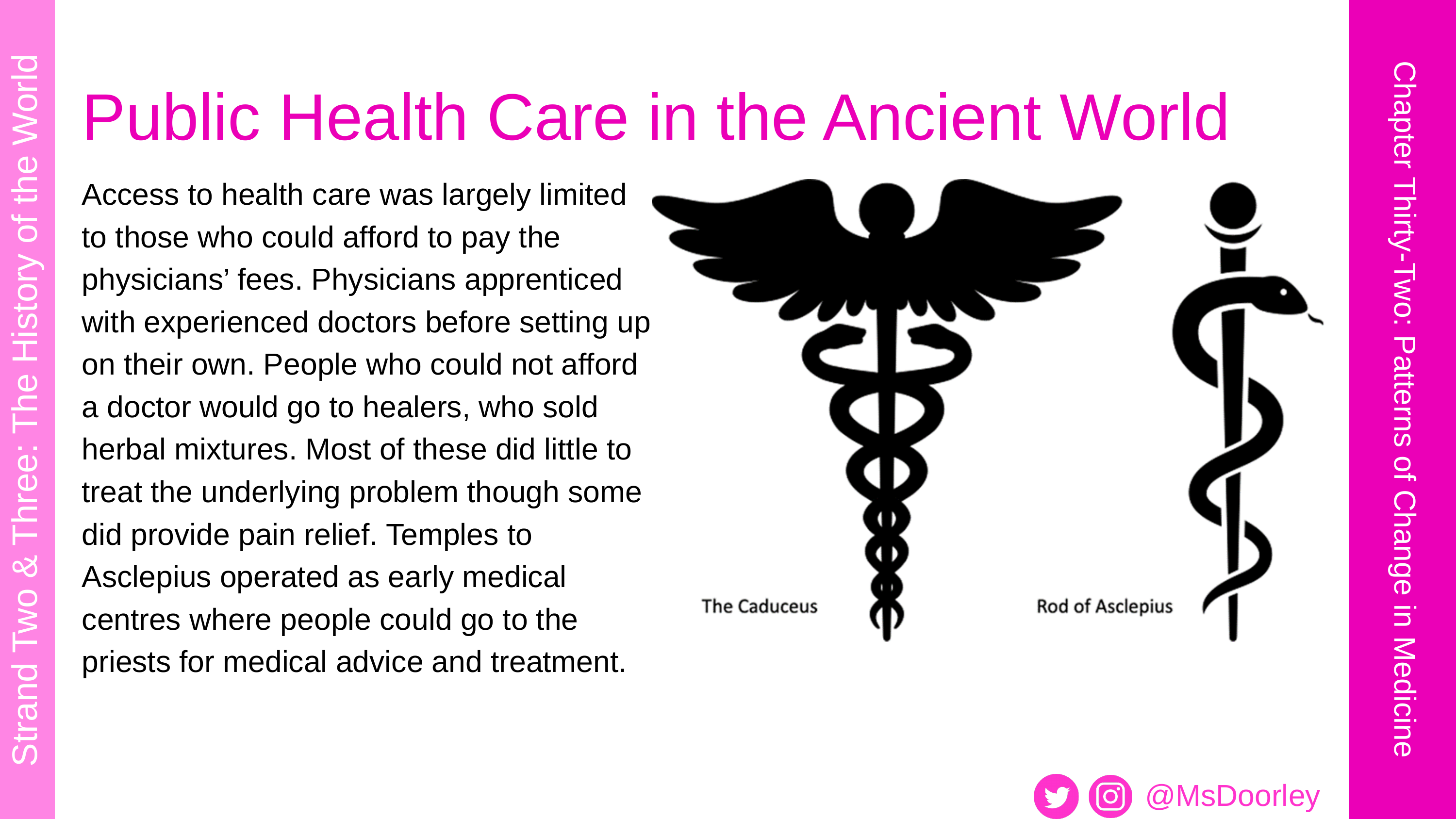

Public Health Care in the Ancient World
Access to health care was largely limited to those who could afford to pay the physicians’ fees. Physicians apprenticed with experienced doctors before setting up on their own. People who could not afford a doctor would go to healers, who sold herbal mixtures. Most of these did little to treat the underlying problem though some did provide pain relief. Temples to Asclepius operated as early medical centres where people could go to the priests for medical advice and treatment.

Strand Two & Three: The History of the World
Chapter Thirty-Two: Patterns of Change in Medicine

@MsDoorley